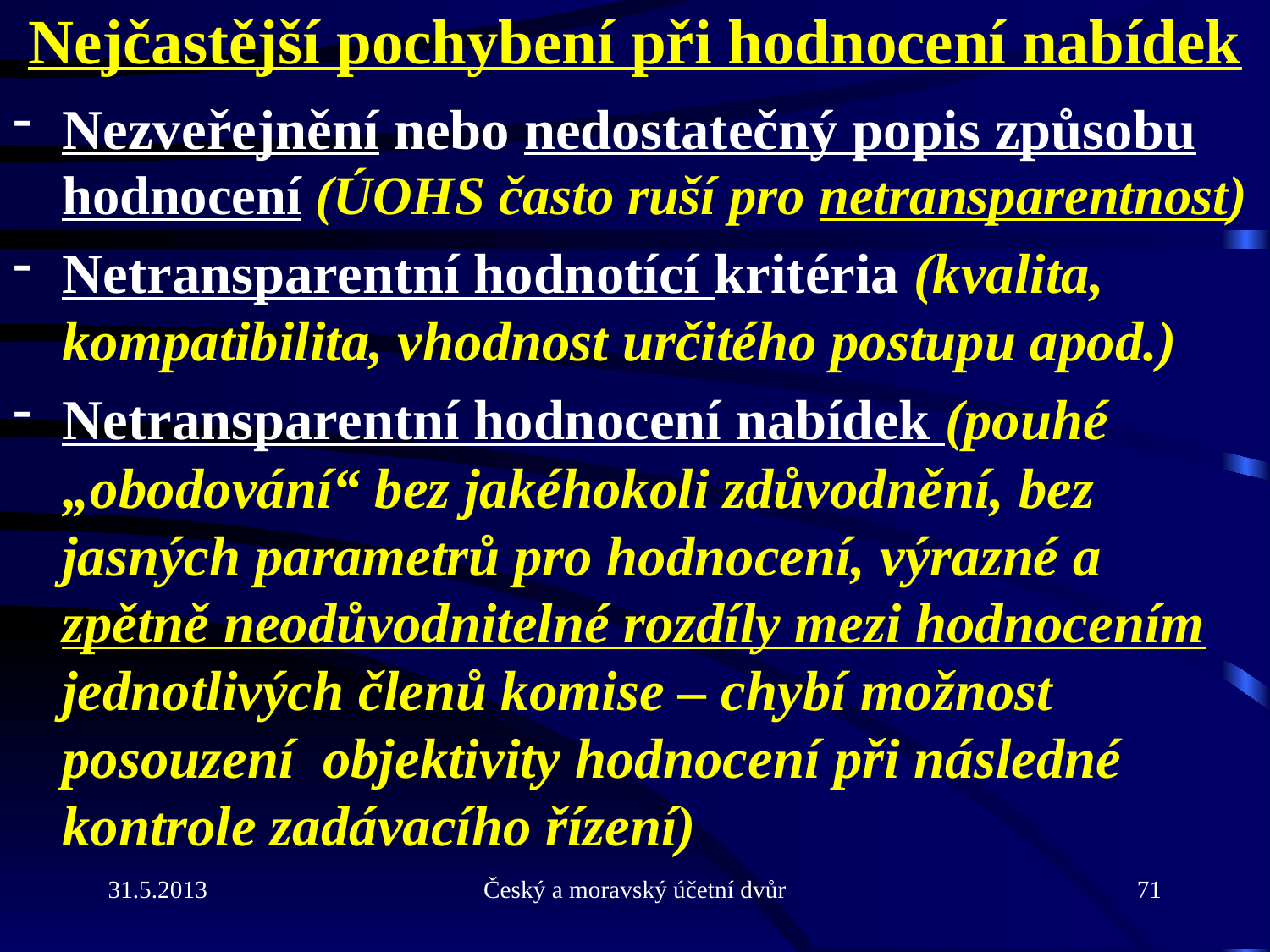

# Nejčastější pochybení při hodnocení nabídek
Nezveřejnění nebo nedostatečný popis způsobu hodnocení (ÚOHS často ruší pro netransparentnost)
Netransparentní hodnotící kritéria (kvalita, kompatibilita, vhodnost určitého postupu apod.)
Netransparentní hodnocení nabídek (pouhé „obodování“ bez jakéhokoli zdůvodnění, bez jasných parametrů pro hodnocení, výrazné a zpětně neodůvodnitelné rozdíly mezi hodnocením jednotlivých členů komise – chybí možnost posouzení  objektivity hodnocení při následné kontrole zadávacího řízení)
31.5.2013
Český a moravský účetní dvůr
71